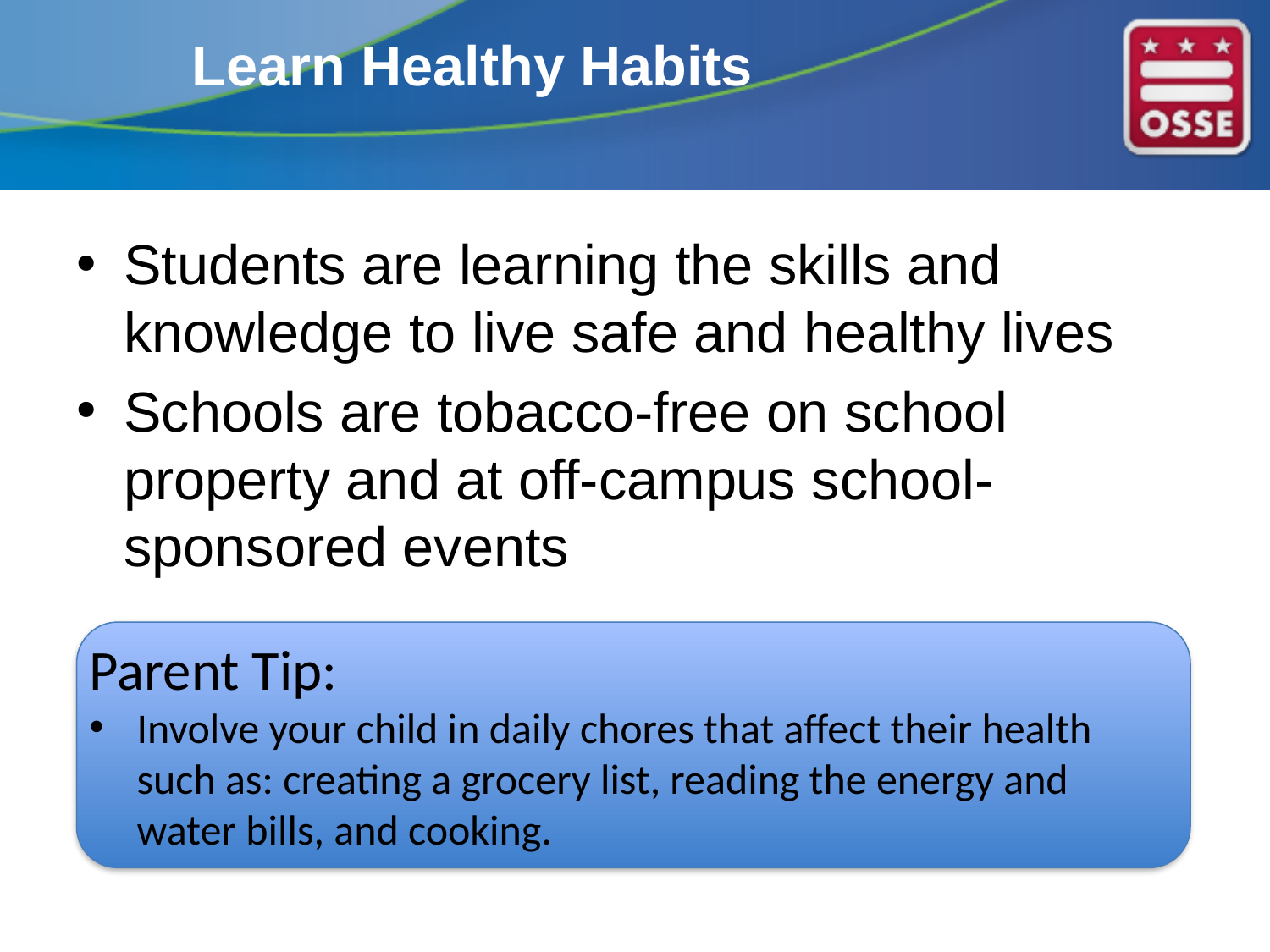

# Learn Healthy Habits
Students are learning the skills and knowledge to live safe and healthy lives
Schools are tobacco-free on school property and at off-campus school-sponsored events

Parent Tip:
Involve your child in daily chores that affect their health such as: creating a grocery list, reading the energy and water bills, and cooking.